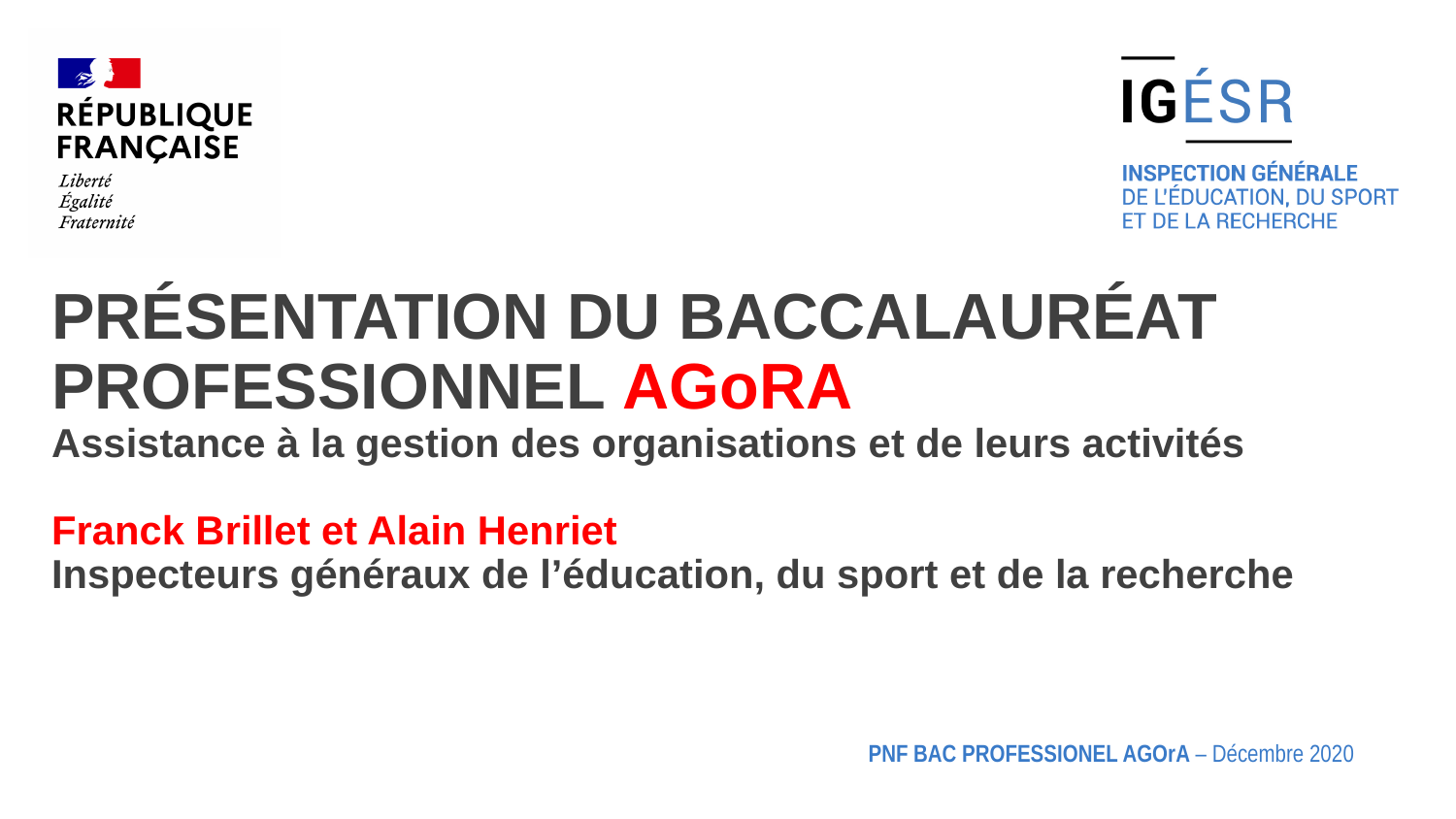

#
Présentation du baccalauréat professionnel AGoRA
Assistance à la gestion des organisations et de leurs activités

Franck Brillet et Alain Henriet
Inspecteurs généraux de l’éducation, du sport et de la recherche
PNF BAC PROFESSIONEL AGOrA – Décembre 2020